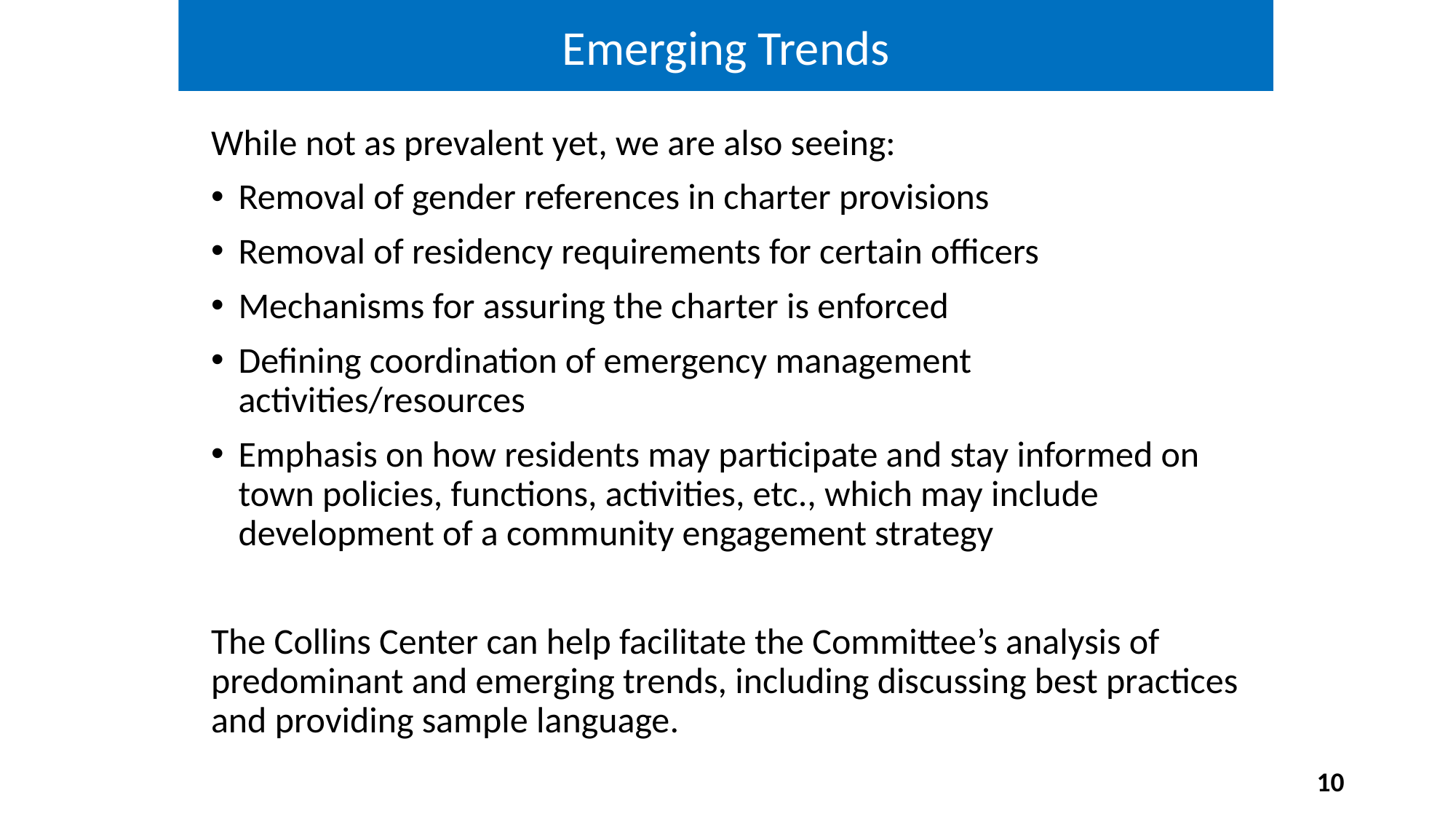

Emerging Trends
While not as prevalent yet, we are also seeing:
Removal of gender references in charter provisions
Removal of residency requirements for certain officers
Mechanisms for assuring the charter is enforced
Defining coordination of emergency management activities/resources
Emphasis on how residents may participate and stay informed on town policies, functions, activities, etc., which may include development of a community engagement strategy

The Collins Center can help facilitate the Committee’s analysis of predominant and emerging trends, including discussing best practices and providing sample language.
10